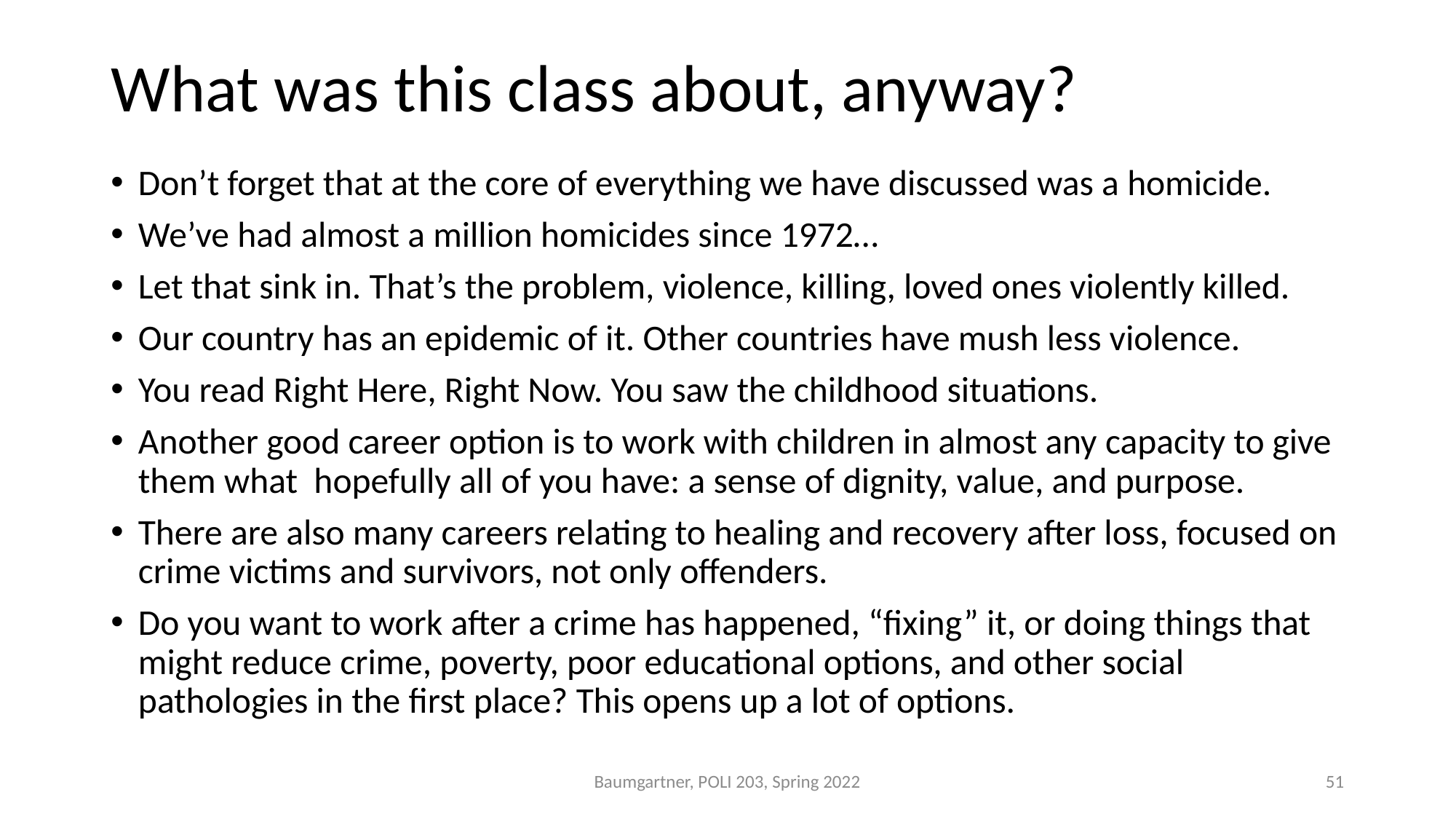

# What was this class about, anyway?
Don’t forget that at the core of everything we have discussed was a homicide.
We’ve had almost a million homicides since 1972…
Let that sink in. That’s the problem, violence, killing, loved ones violently killed.
Our country has an epidemic of it. Other countries have mush less violence.
You read Right Here, Right Now. You saw the childhood situations.
Another good career option is to work with children in almost any capacity to give them what  hopefully all of you have: a sense of dignity, value, and purpose.
There are also many careers relating to healing and recovery after loss, focused on crime victims and survivors, not only offenders.
Do you want to work after a crime has happened, “fixing” it, or doing things that might reduce crime, poverty, poor educational options, and other social pathologies in the first place? This opens up a lot of options.
Baumgartner, POLI 203, Spring 2022
51